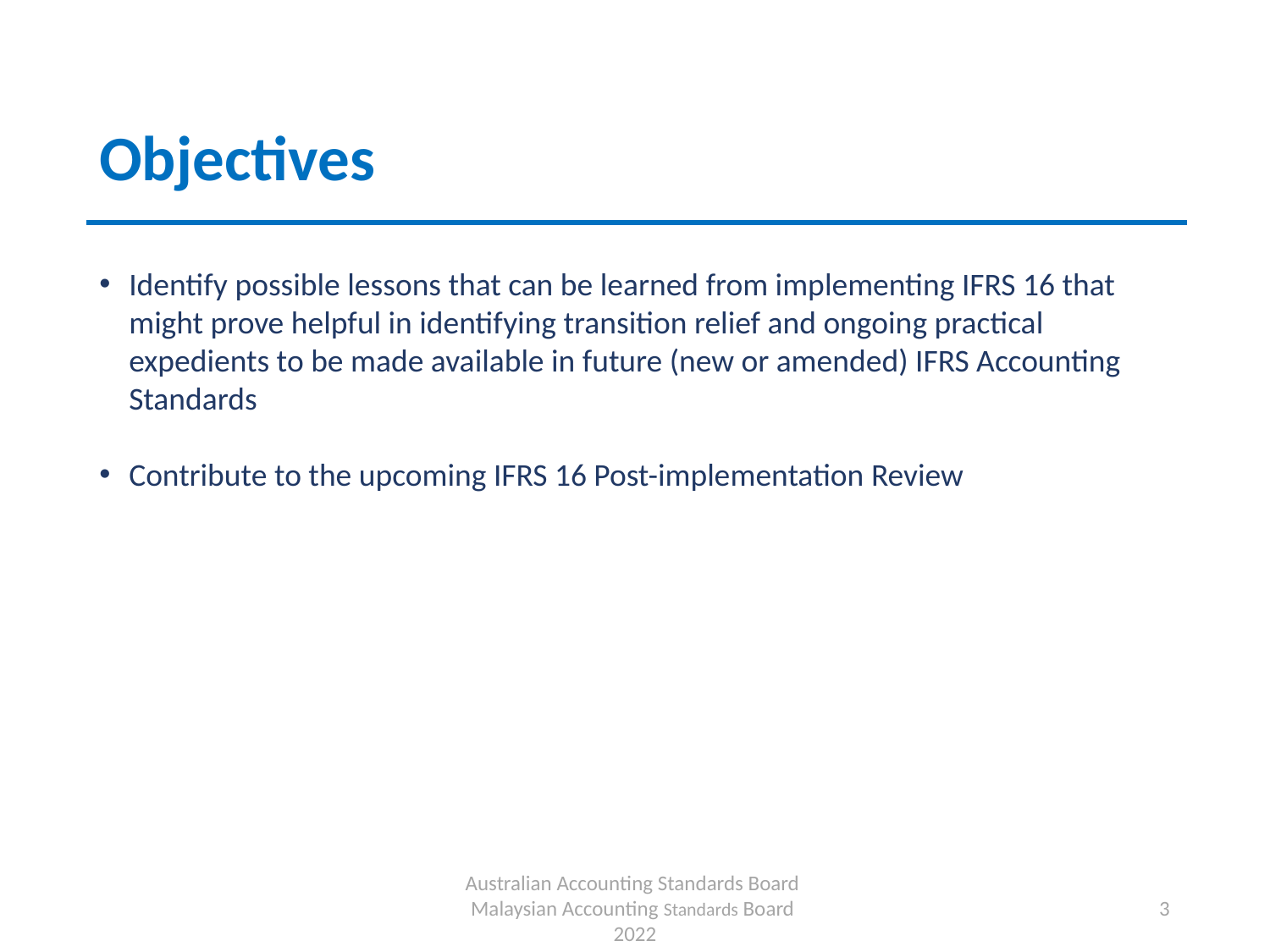

Objectives
Identify possible lessons that can be learned from implementing IFRS 16 that might prove helpful in identifying transition relief and ongoing practical expedients to be made available in future (new or amended) IFRS Accounting Standards

Contribute to the upcoming IFRS 16 Post-implementation Review
Australian Accounting Standards Board
Malaysian Accounting Standards Board
2022
3